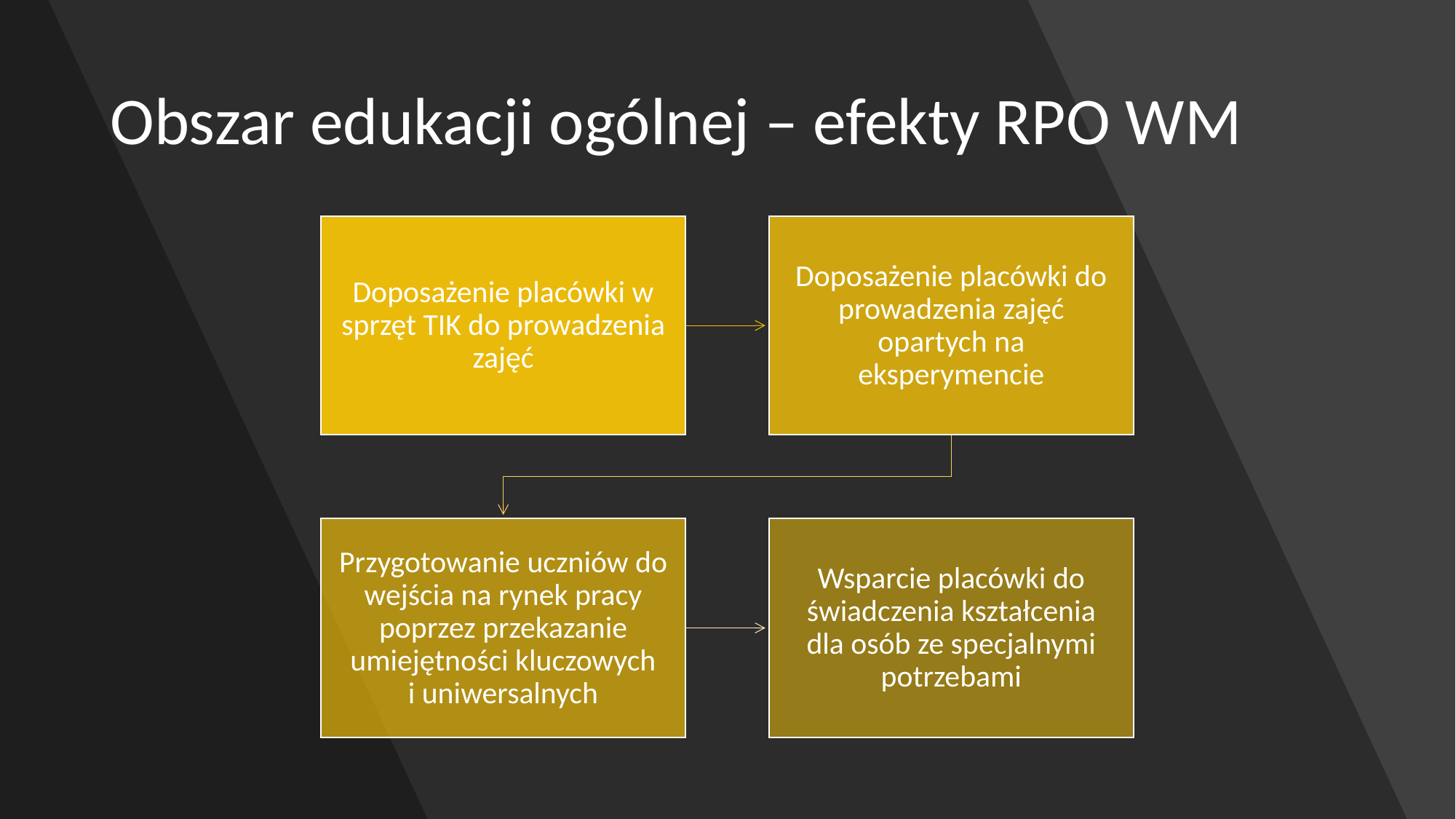

# Obszar edukacji ogólnej – efekty RPO WM

Doposażenie placówki w sprzęt TIK do prowadzenia zajęć

Doposażenie placówki do prowadzenia zajęć opartych na eksperymencie

Przygotowanie uczniów do wejścia na rynek pracy poprzez przekazanie umiejętności kluczowych i uniwersalnych
Wsparcie placówki do świadczenia kształcenia dla osób ze specjalnymi potrzebami